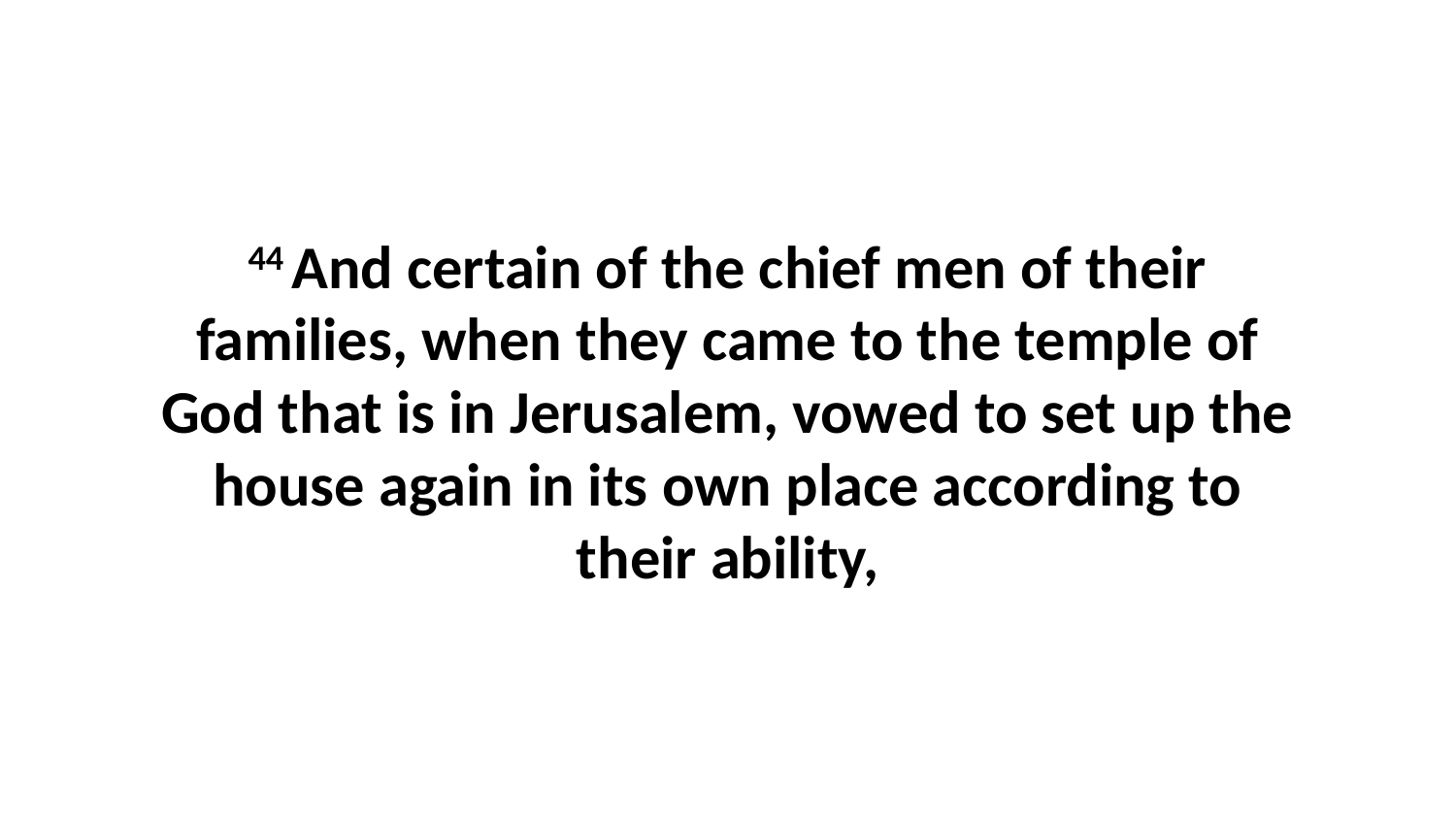

44 And certain of the chief men of their families, when they came to the temple of God that is in Jerusalem, vowed to set up the house again in its own place according to their ability,